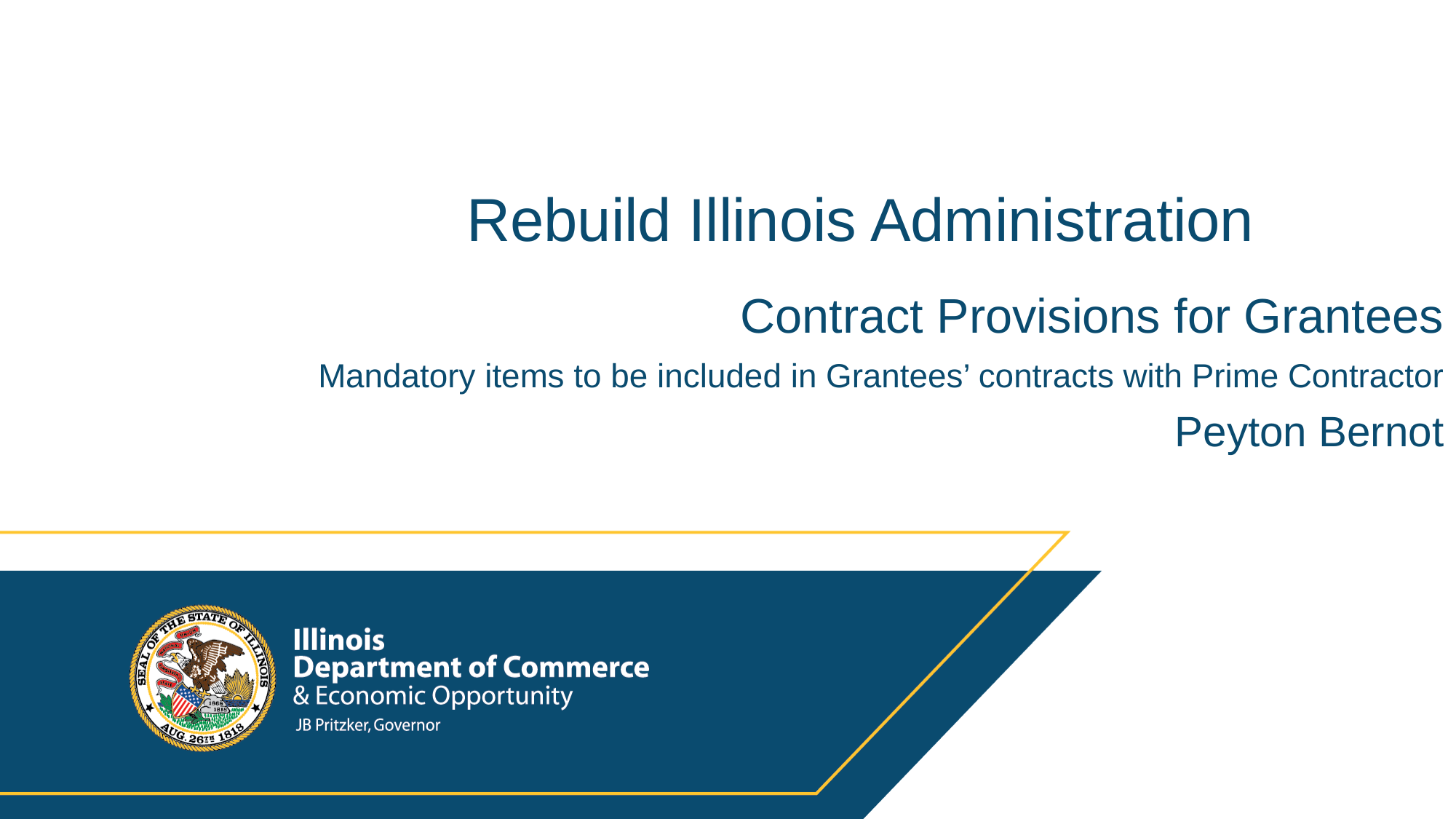

# Rebuild Illinois Administration
Contract Provisions for Grantees
Mandatory items to be included in Grantees’ contracts with Prime Contractor
Peyton Bernot